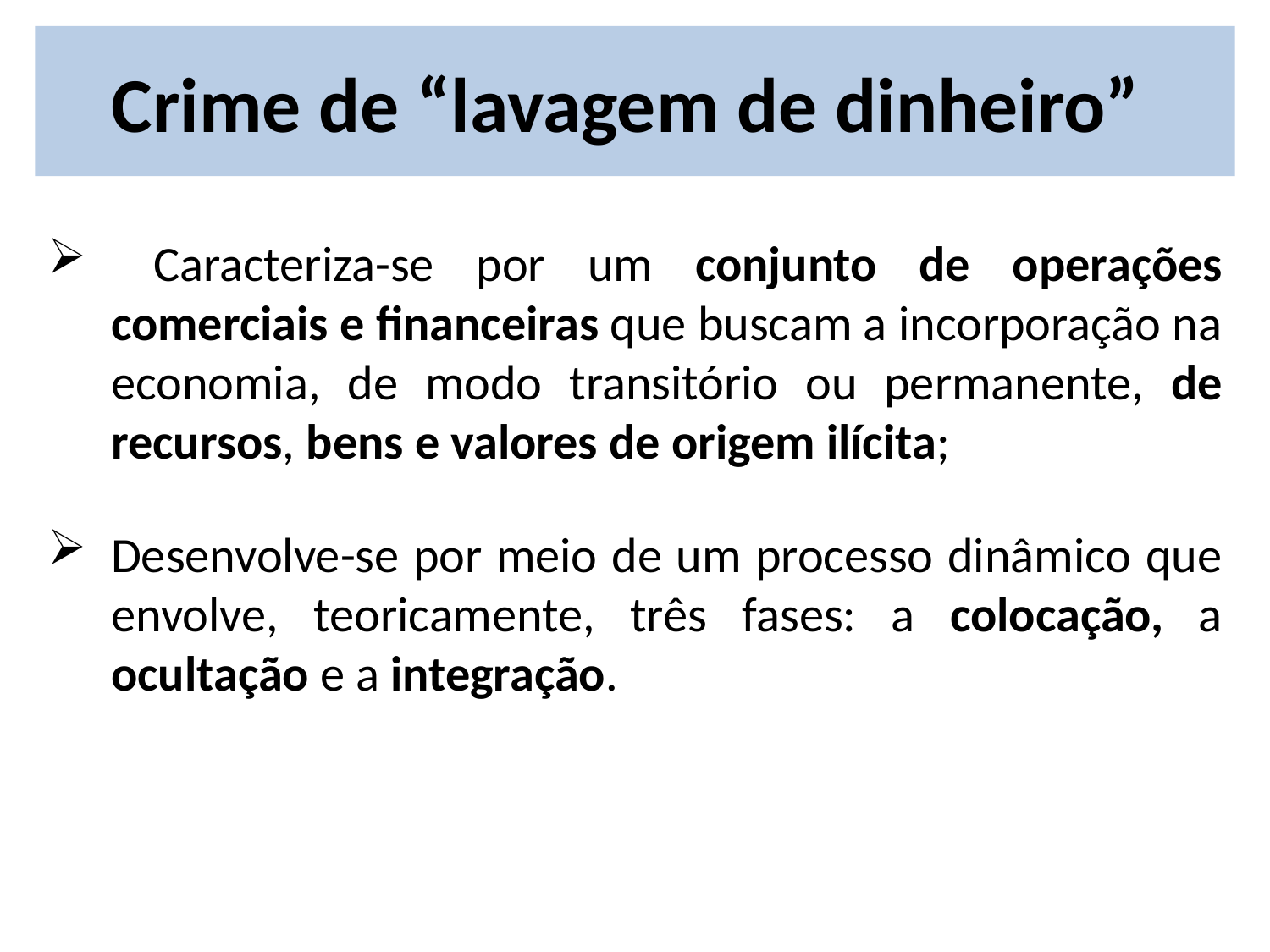

# Crime de “lavagem de dinheiro”
 Caracteriza-se por um conjunto de operações comerciais e financeiras que buscam a incorporação na economia, de modo transitório ou permanente, de recursos, bens e valores de origem ilícita;

Desenvolve-se por meio de um processo dinâmico que envolve, teoricamente, três fases: a colocação, a ocultação e a integração.